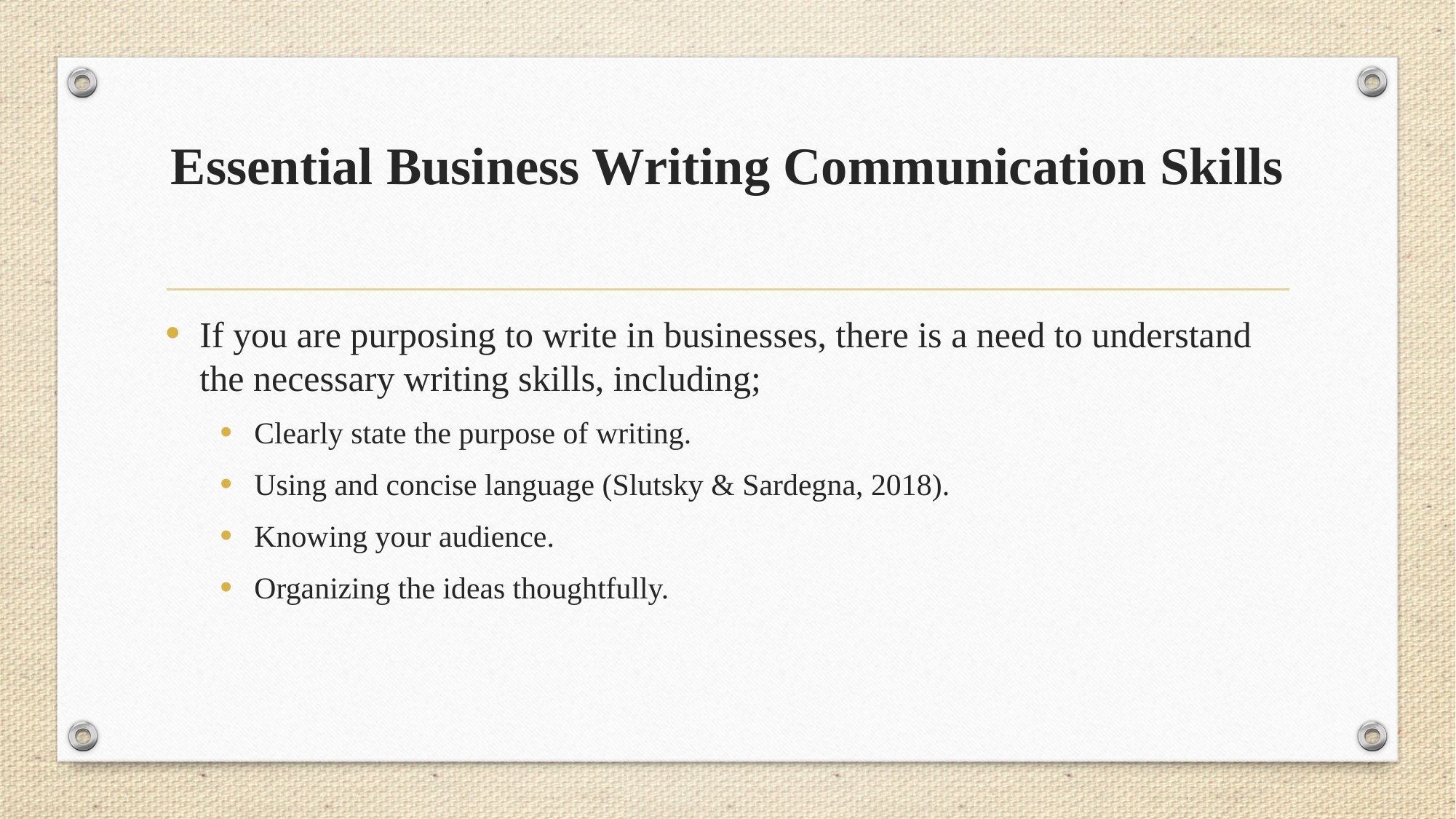

# Essential Business Writing Communication Skills
If you are purposing to write in businesses, there is a need to understand the necessary writing skills, including;
Clearly state the purpose of writing.
Using and concise language (Slutsky & Sardegna, 2018).
Knowing your audience.
Organizing the ideas thoughtfully.